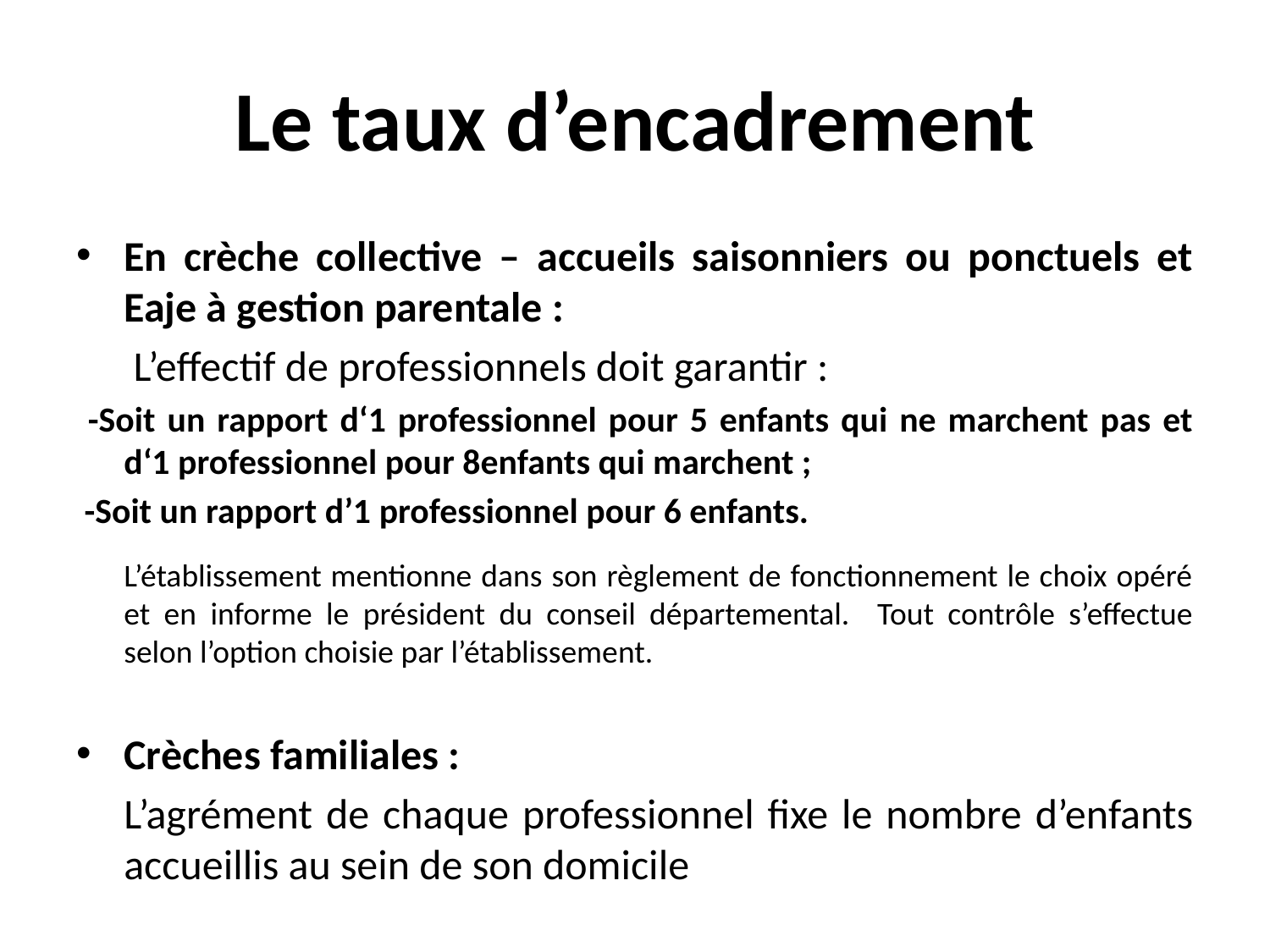

# Le taux d’encadrement
En crèche collective – accueils saisonniers ou ponctuels et Eaje à gestion parentale :
      L’effectif de professionnels doit garantir :
 -Soit un rapport d‘1 professionnel pour 5 enfants qui ne marchent pas et d‘1 professionnel pour 8enfants qui marchent ;
 -Soit un rapport d’1 professionnel pour 6 enfants.

	L’établissement mentionne dans son règlement de fonctionnement le choix opéré et en informe le président du conseil départemental.  Tout contrôle s’effectue selon l’option choisie par l’établissement.

Crèches familiales :
	L’agrément de chaque professionnel fixe le nombre d’enfants accueillis au sein de son domicile